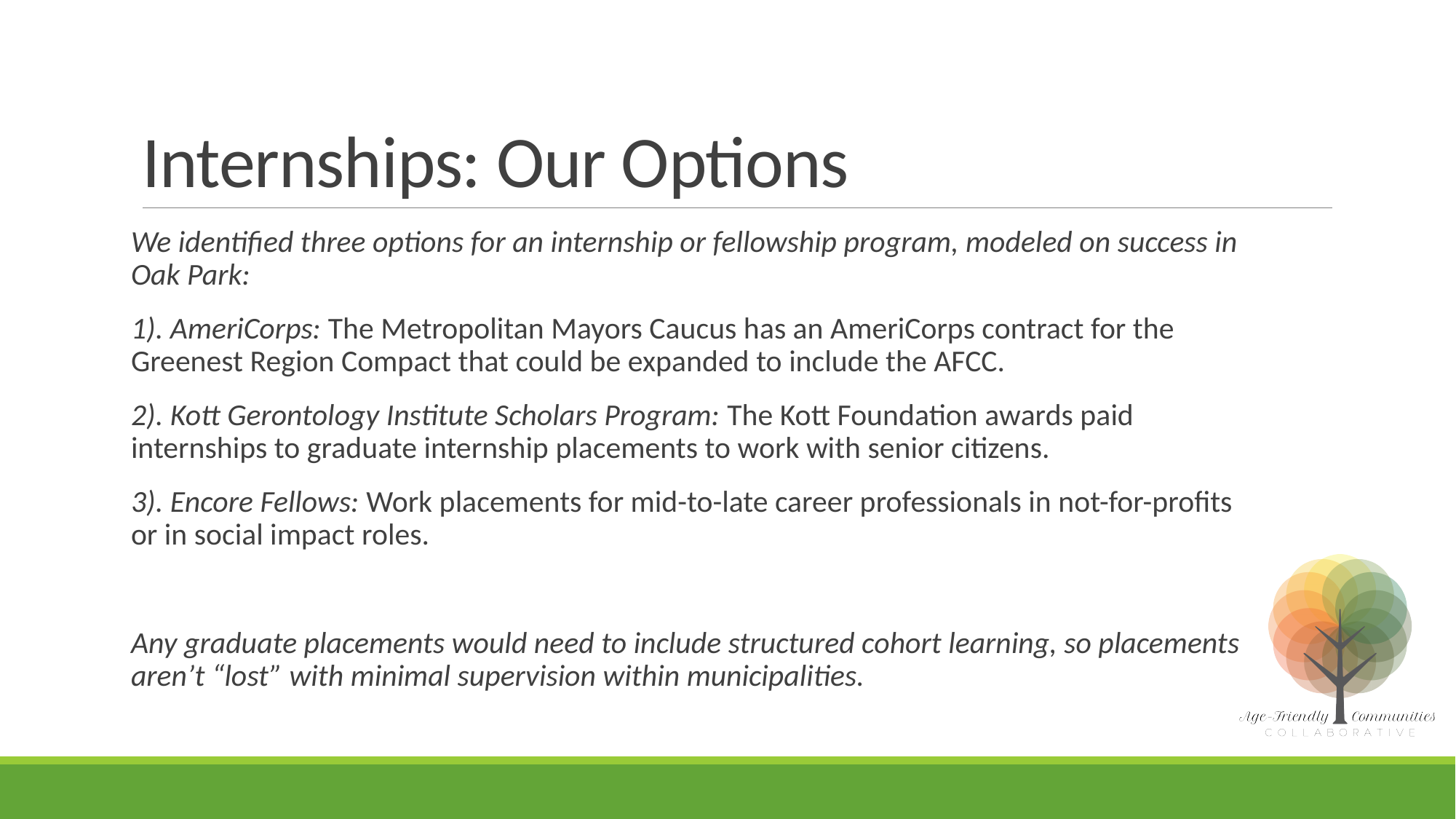

# Internships: Our Options
We identified three options for an internship or fellowship program, modeled on success in Oak Park:
1). AmeriCorps: The Metropolitan Mayors Caucus has an AmeriCorps contract for the Greenest Region Compact that could be expanded to include the AFCC.
2). Kott Gerontology Institute Scholars Program: The Kott Foundation awards paid internships to graduate internship placements to work with senior citizens.
3). Encore Fellows: Work placements for mid-to-late career professionals in not-for-profits or in social impact roles.

Any graduate placements would need to include structured cohort learning, so placements aren’t “lost” with minimal supervision within municipalities.